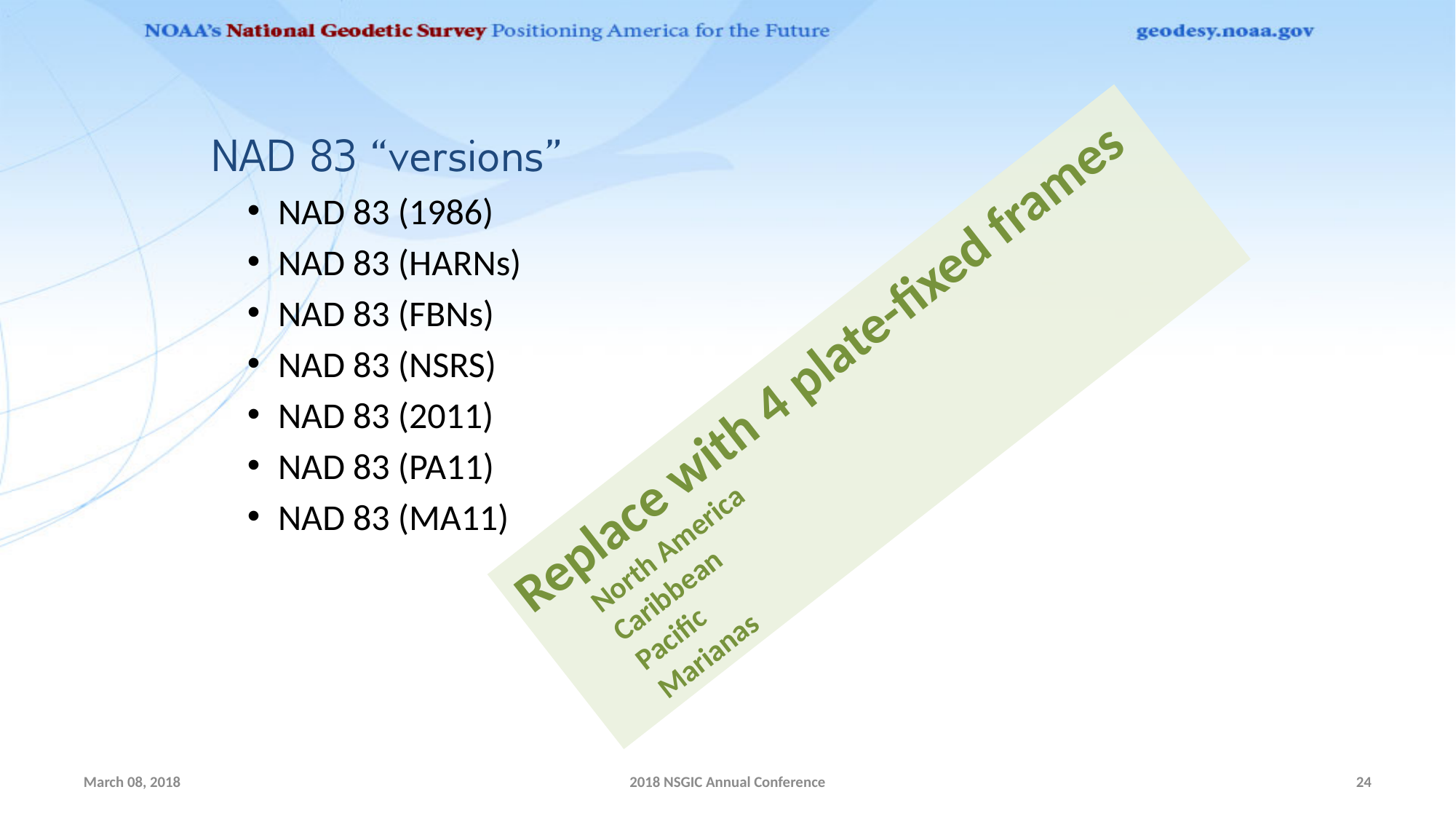

NAD 83 “versions”
NAD 83 (1986)
NAD 83 (HARNs)
NAD 83 (FBNs)
NAD 83 (NSRS)
NAD 83 (2011)
NAD 83 (PA11)
NAD 83 (MA11)
Replace with 4 plate-fixed frames
North America
Caribbean
Pacific
Marianas
March 08, 2018
2018 NSGIC Annual Conference
24